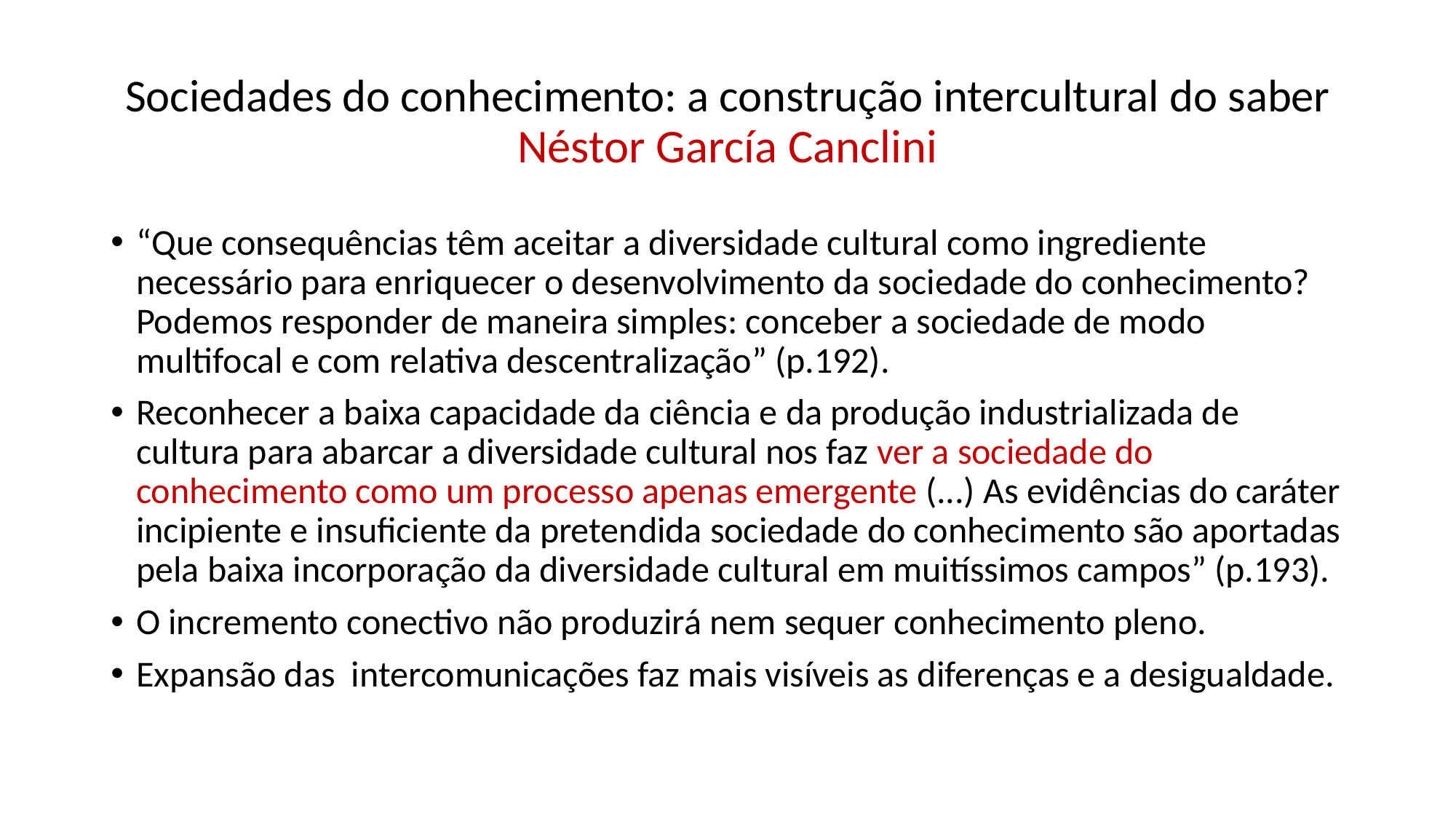

# Sociedades do conhecimento: a construção intercultural do saber Néstor García Canclini
“Que consequências têm aceitar a diversidade cultural como ingrediente necessário para enriquecer o desenvolvimento da sociedade do conhecimento? Podemos responder de maneira simples: conceber a sociedade de modo multifocal e com relativa descentralização” (p.192).
Reconhecer a baixa capacidade da ciência e da produção industrializada de cultura para abarcar a diversidade cultural nos faz ver a sociedade do conhecimento como um processo apenas emergente (...) As evidências do caráter incipiente e insuficiente da pretendida sociedade do conhecimento são aportadas pela baixa incorporação da diversidade cultural em muitíssimos campos” (p.193).
O incremento conectivo não produzirá nem sequer conhecimento pleno.
Expansão das  intercomunicações faz mais visíveis as diferenças e a desigualdade.